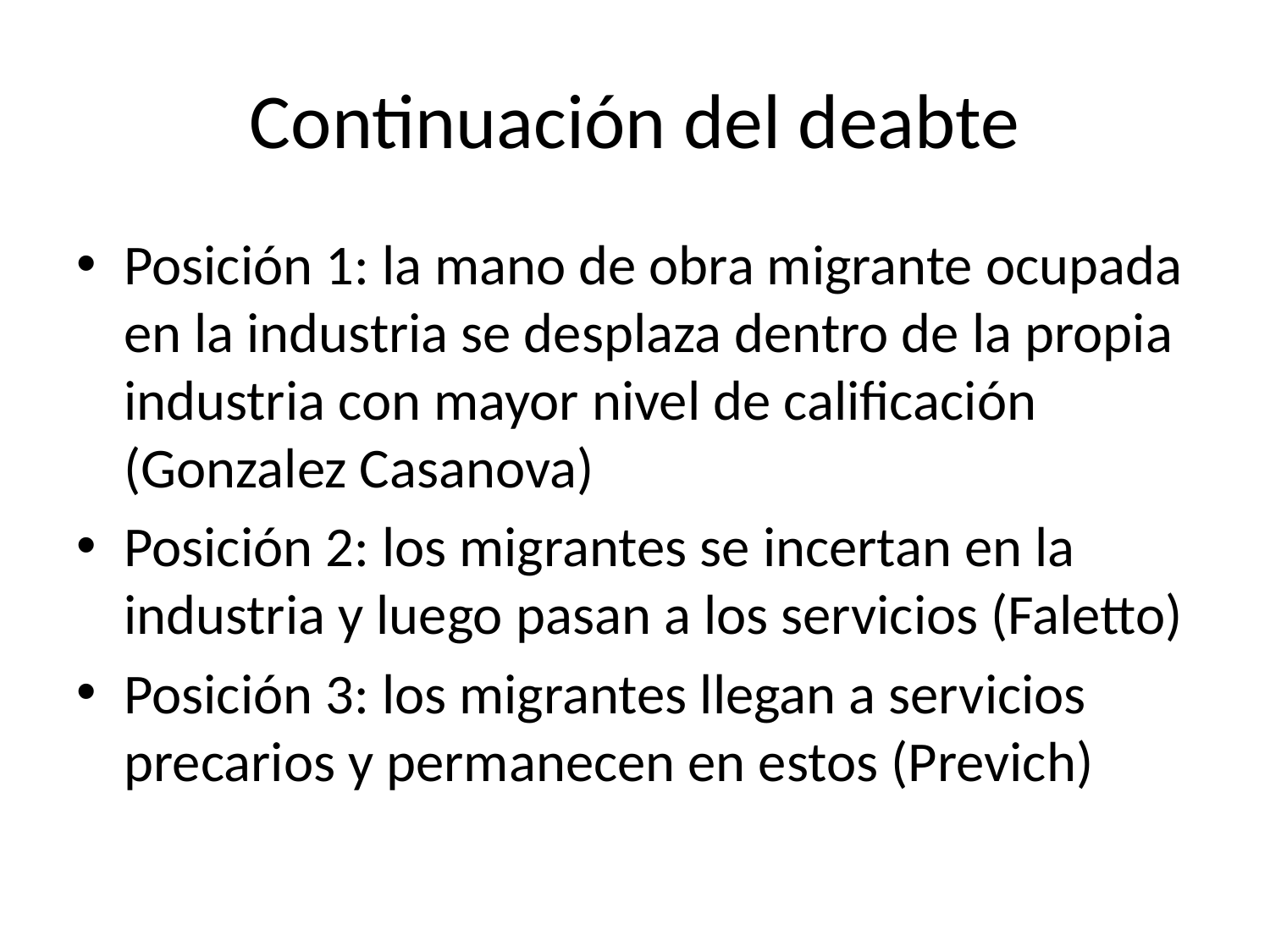

# Continuación del deabte
Posición 1: la mano de obra migrante ocupada en la industria se desplaza dentro de la propia industria con mayor nivel de calificación (Gonzalez Casanova)
Posición 2: los migrantes se incertan en la industria y luego pasan a los servicios (Faletto)
Posición 3: los migrantes llegan a servicios precarios y permanecen en estos (Previch)